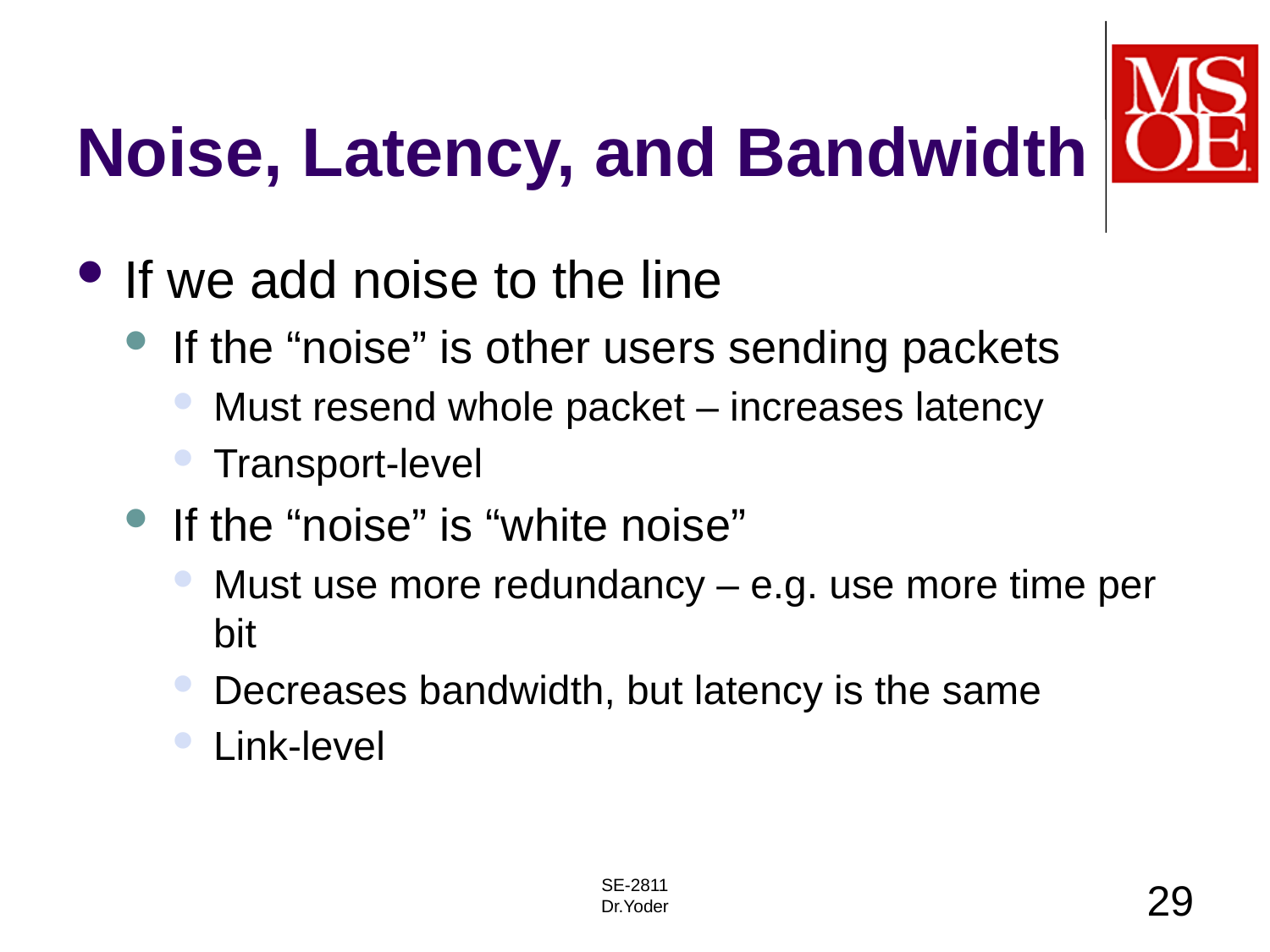

# Noise, Latency, and Bandwidth
If we add noise to the line
If the “noise” is other users sending packets
Must resend whole packet – increases latency
Transport-level
If the “noise” is “white noise”
Must use more redundancy – e.g. use more time per bit
Decreases bandwidth, but latency is the same
Link-level
SE-2811
Dr.Yoder
29